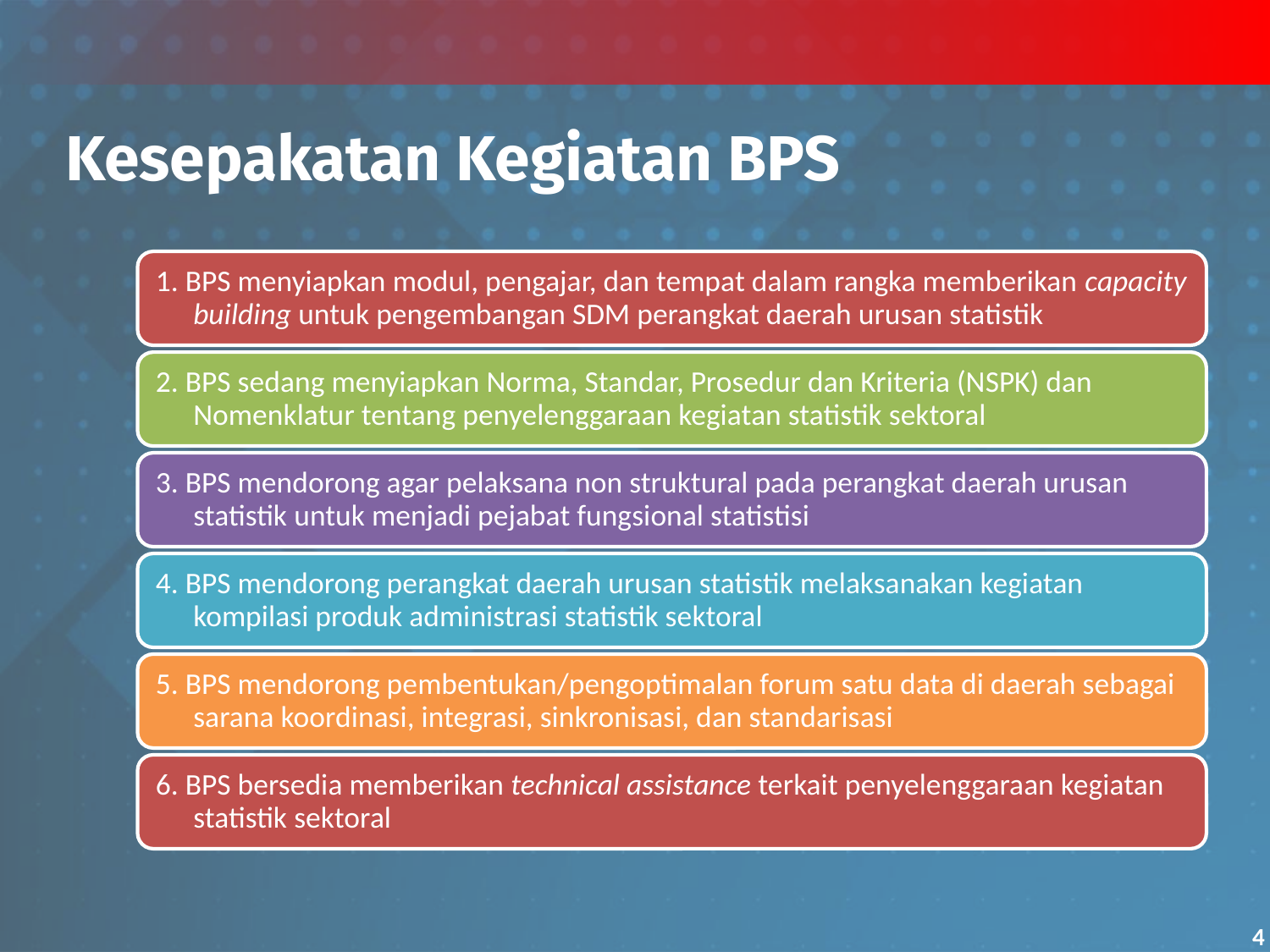

Kesepakatan Kegiatan BPS
1. BPS menyiapkan modul, pengajar, dan tempat dalam rangka memberikan capacity building untuk pengembangan SDM perangkat daerah urusan statistik
2. BPS sedang menyiapkan Norma, Standar, Prosedur dan Kriteria (NSPK) dan Nomenklatur tentang penyelenggaraan kegiatan statistik sektoral
3. BPS mendorong agar pelaksana non struktural pada perangkat daerah urusan statistik untuk menjadi pejabat fungsional statistisi
4. BPS mendorong perangkat daerah urusan statistik melaksanakan kegiatan kompilasi produk administrasi statistik sektoral
5. BPS mendorong pembentukan/pengoptimalan forum satu data di daerah sebagai sarana koordinasi, integrasi, sinkronisasi, dan standarisasi
6. BPS bersedia memberikan technical assistance terkait penyelenggaraan kegiatan statistik sektoral
4